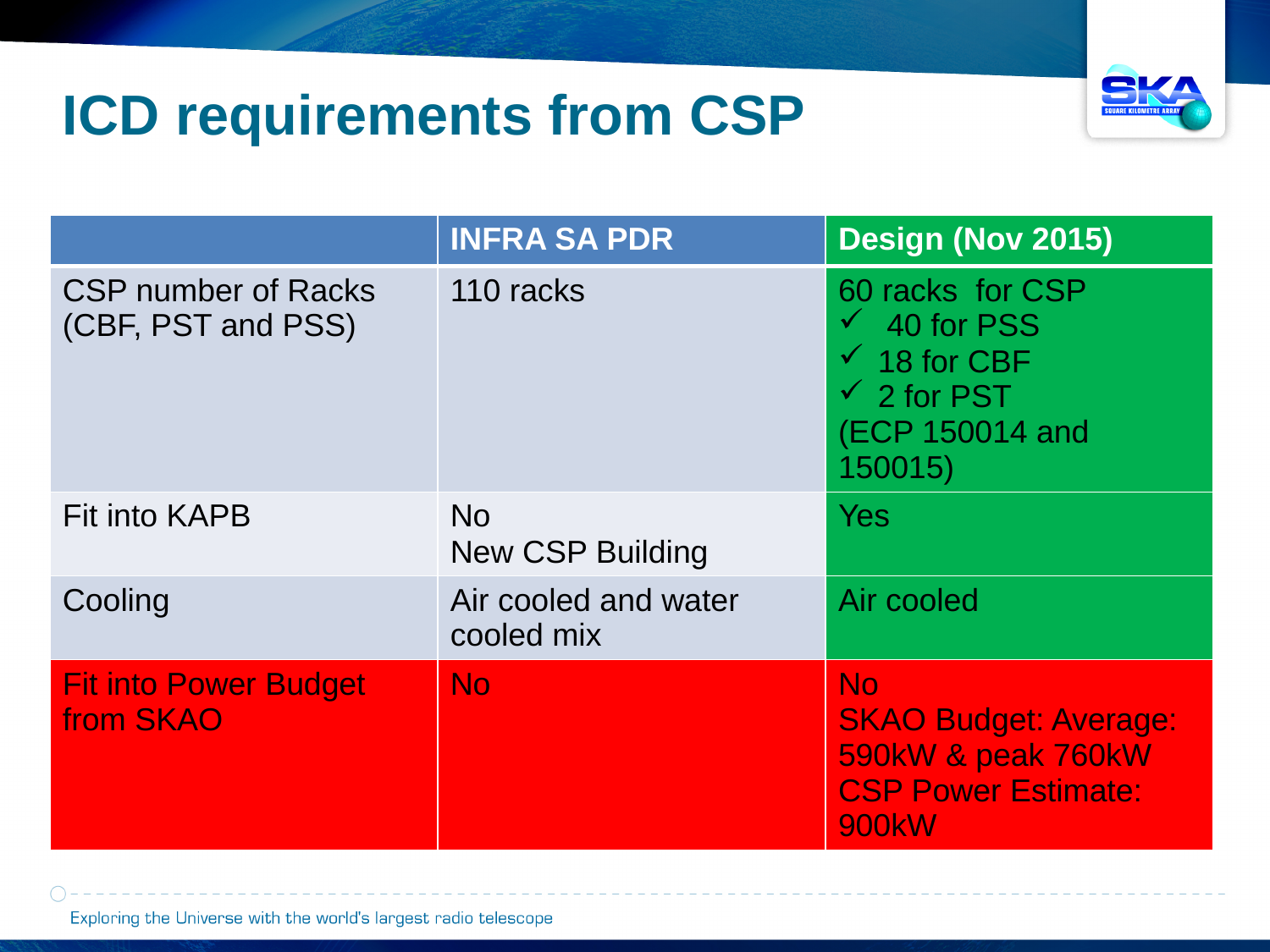

ICD requirements from CSP
|  | INFRA SA PDR | Design (Nov 2015) |
| --- | --- | --- |
| CSP number of Racks (CBF, PST and PSS) | 110 racks | 60 racks for CSP 40 for PSS 18 for CBF 2 for PST (ECP 150014 and 150015) |
| Fit into KAPB | No New CSP Building | Yes |
| Cooling | Air cooled and water cooled mix | Air cooled |
| Fit into Power Budget from SKAO | No | No SKAO Budget: Average: 590kW & peak 760kW CSP Power Estimate: 900kW |